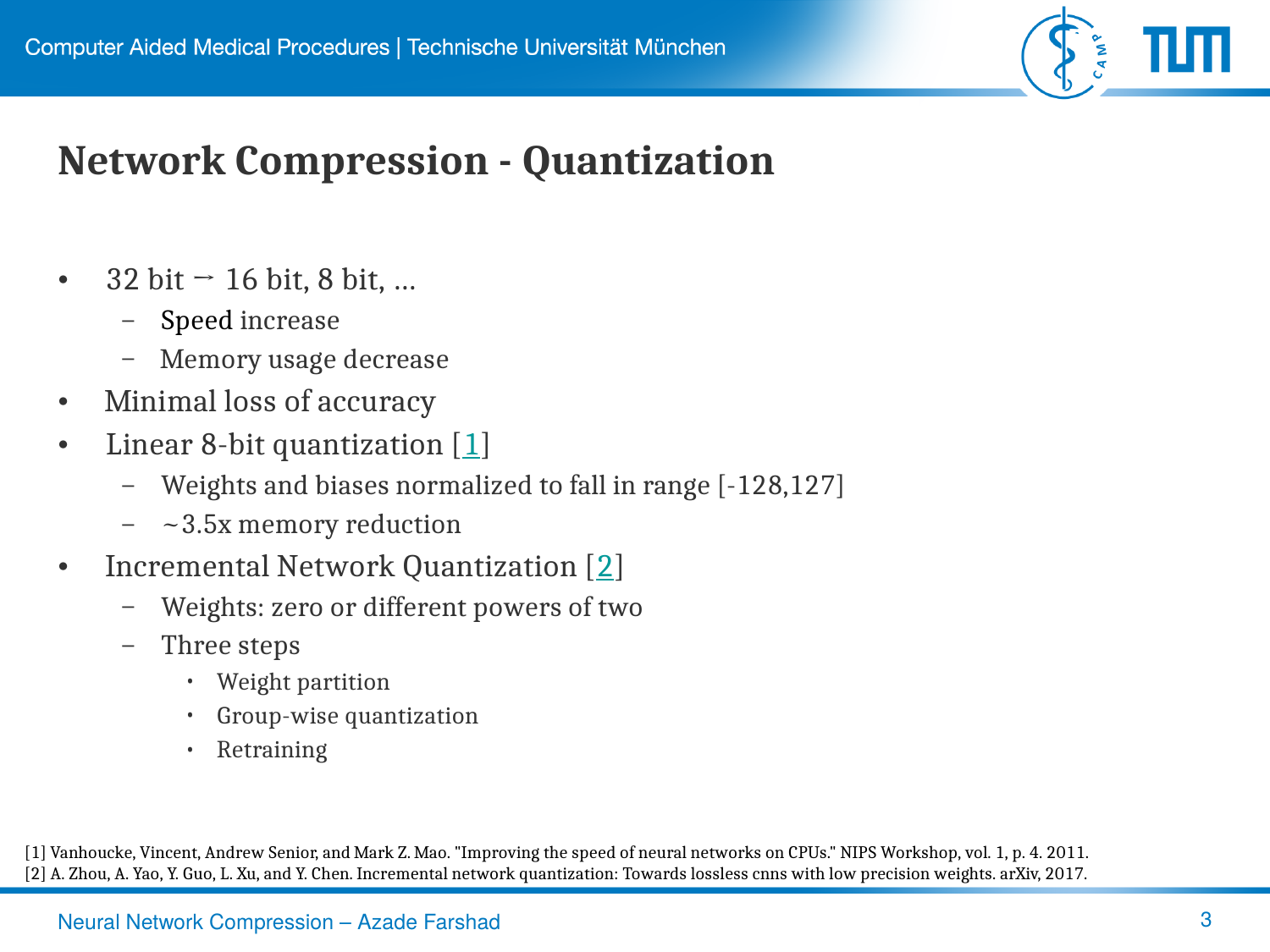

# Network Compression - Quantization
32 bit → 16 bit, 8 bit, …
Speed increase
Memory usage decrease
Minimal loss of accuracy
Linear 8-bit quantization [1]
Weights and biases normalized to fall in range [-128,127]
~3.5x memory reduction
Incremental Network Quantization [2]
Weights: zero or different powers of two
Three steps
Weight partition
Group-wise quantization
Retraining
[1] Vanhoucke, Vincent, Andrew Senior, and Mark Z. Mao. "Improving the speed of neural networks on CPUs." NIPS Workshop, vol. 1, p. 4. 2011.
[2] A. Zhou, A. Yao, Y. Guo, L. Xu, and Y. Chen. Incremental network quantization: Towards lossless cnns with low precision weights. arXiv, 2017.
Neural Network Compression – Azade Farshad
3